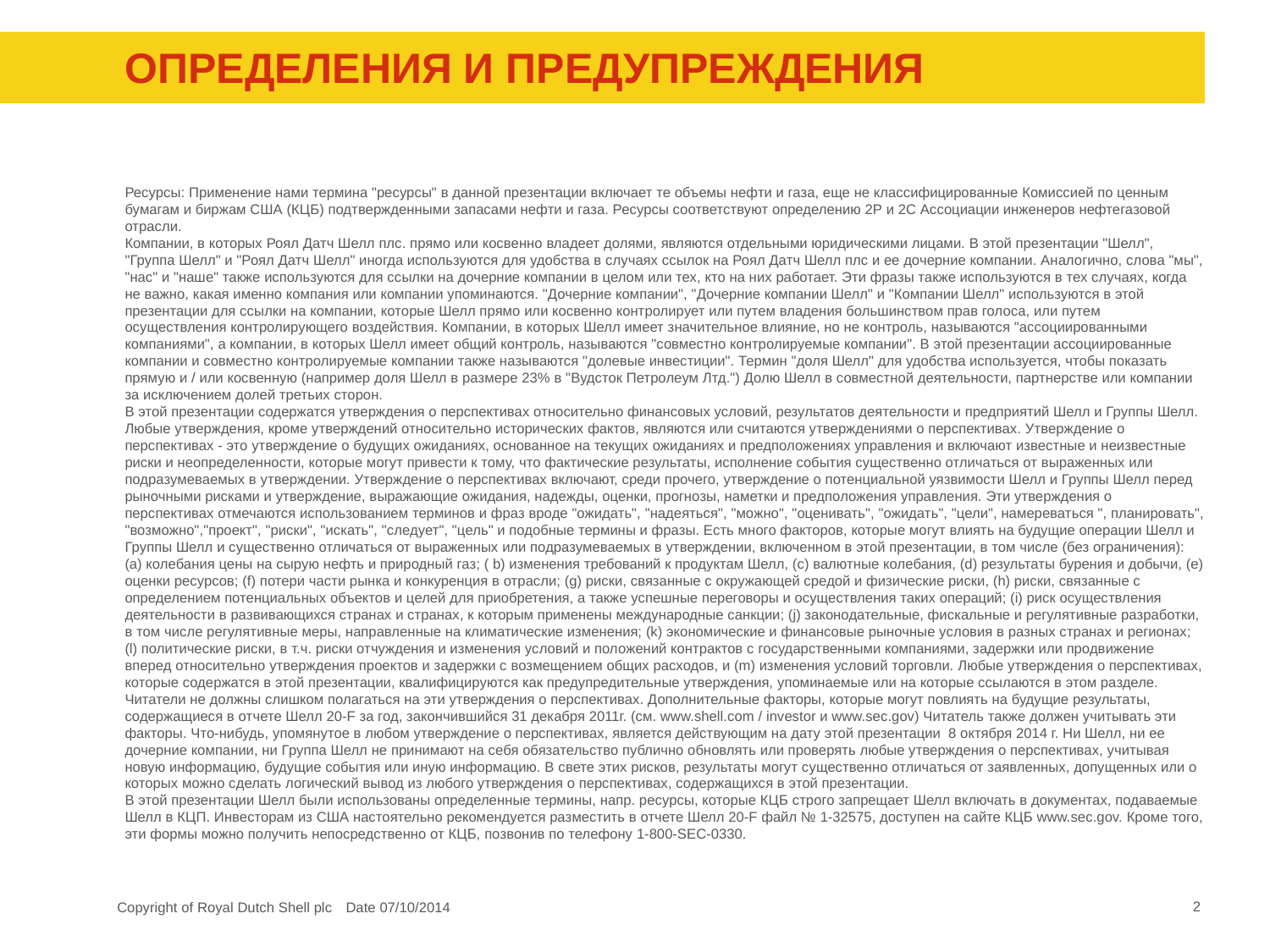

# ОПРЕДЕЛЕНИЯ И ПРЕДУПРЕЖДЕНИЯ
Ресурсы: Применение нами термина "ресурсы" в данной презентации включает те объемы нефти и газа, еще не классифицированные Комиссией по ценным бумагам и биржам США (КЦБ) подтвержденными запасами нефти и газа. Ресурсы соответствуют определению 2Р и 2С Ассоциации инженеров нефтегазовой отрасли.
Компании, в которых Роял Датч Шелл плс. прямо или косвенно владеет долями, являются отдельными юридическими лицами. В этой презентации "Шелл", "Группа Шелл" и "Роял Датч Шелл" иногда используются для удобства в случаях ссылок на Роял Датч Шелл плс и ее дочерние компании. Аналогично, слова "мы", "нас" и "наше" также используются для ссылки на дочерние компании в целом или тех, кто на них работает. Эти фразы также используются в тех случаях, когда не важно, какая именно компания или компании упоминаются. "Дочерние компании", "Дочерние компании Шелл" и "Компании Шелл" используются в этой презентации для ссылки на компании, которые Шелл прямо или косвенно контролирует или путем владения большинством прав голоса, или путем осуществления контролирующего воздействия. Компании, в которых Шелл имеет значительное влияние, но не контроль, называются "ассоциированными компаниями", а компании, в которых Шелл имеет общий контроль, называются "совместно контролируемые компании". В этой презентации ассоциированные компании и совместно контролируемые компании также называются "долевые инвестиции". Термин "доля Шелл" для удобства используется, чтобы показать прямую и / или косвенную (например доля Шелл в размере 23% в "Вудсток Петролеум Лтд.") Долю Шелл в совместной деятельности, партнерстве или компании за исключением долей третьих сторон.
В этой презентации содержатся утверждения о перспективах относительно финансовых условий, результатов деятельности и предприятий Шелл и Группы Шелл. Любые утверждения, кроме утверждений относительно исторических фактов, являются или считаются утверждениями о перспективах. Утверждение о перспективах - это утверждение о будущих ожиданиях, основанное на текущих ожиданиях и предположениях управления и включают известные и неизвестные риски и неопределенности, которые могут привести к тому, что фактические результаты, исполнение события существенно отличаться от выраженных или подразумеваемых в утверждении. Утверждение о перспективах включают, среди прочего, утверждение о потенциальной уязвимости Шелл и Группы Шелл перед рыночными рисками и утверждение, выражающие ожидания, надежды, оценки, прогнозы, наметки и предположения управления. Эти утверждения о перспективах отмечаются использованием терминов и фраз вроде "ожидать", "надеяться", "можно", "оценивать", "ожидать", "цели", намереваться ", планировать", "возможно","проект", "риски", "искать", "следует", "цель" и подобные термины и фразы. Есть много факторов, которые могут влиять на будущие операции Шелл и Группы Шелл и существенно отличаться от выраженных или подразумеваемых в утверждении, включенном в этой презентации, в том числе (без ограничения): (а) колебания цены на сырую нефть и природный газ; ( b) изменения требований к продуктам Шелл, (c) валютные колебания, (d) результаты бурения и добычи, (e) оценки ресурсов; (f) потери части рынка и конкуренция в отрасли; (g) риски, связанные с окружающей средой и физические риски, (h) риски, связанные с определением потенциальных объектов и целей для приобретения, а также успешные переговоры и осуществления таких операций; (i) риск осуществления деятельности в развивающихся странах и странах, к которым применены международные санкции; (j) законодательные, фискальные и регулятивные разработки, в том числе регулятивные меры, направленные на климатические изменения; (k) экономические и финансовые рыночные условия в разных странах и регионах; (l) политические риски, в т.ч. риски отчуждения и изменения условий и положений контрактов с государственными компаниями, задержки или продвижение вперед относительно утверждения проектов и задержки с возмещением общих расходов, и (m) изменения условий торговли. Любые утверждения о перспективах, которые содержатся в этой презентации, квалифицируются как предупредительные утверждения, упоминаемые или на которые ссылаются в этом разделе. Читатели не должны слишком полагаться на эти утверждения о перспективах. Дополнительные факторы, которые могут повлиять на будущие результаты, содержащиеся в отчете Шелл 20-F за год, закончившийся 31 декабря 2011г. (см. www.shell.com / investor и www.sec.gov) Читатель также должен учитывать эти факторы. Что-нибудь, упомянутое в любом утверждение о перспективах, является действующим на дату этой презентации  8 октября 2014 г. Ни Шелл, ни ее дочерние компании, ни Группа Шелл не принимают на себя обязательство публично обновлять или проверять любые утверждения о перспективах, учитывая новую информацию, будущие события или иную информацию. В свете этих рисков, результаты могут существенно отличаться от заявленных, допущенных или о которых можно сделать логический вывод из любого утверждения о перспективах, содержащихся в этой презентации.
В этой презентации Шелл были использованы определенные термины, напр. ресурсы, которые КЦБ строго запрещает Шелл включать в документах, подаваемые Шелл в КЦП. Инвесторам из США настоятельно рекомендуется разместить в отчете Шелл 20-F файл № 1-32575, доступен на сайте КЦБ www.sec.gov. Кроме того, эти формы можно получить непосредственно от КЦБ, позвонив по телефону 1-800-SEC-0330.